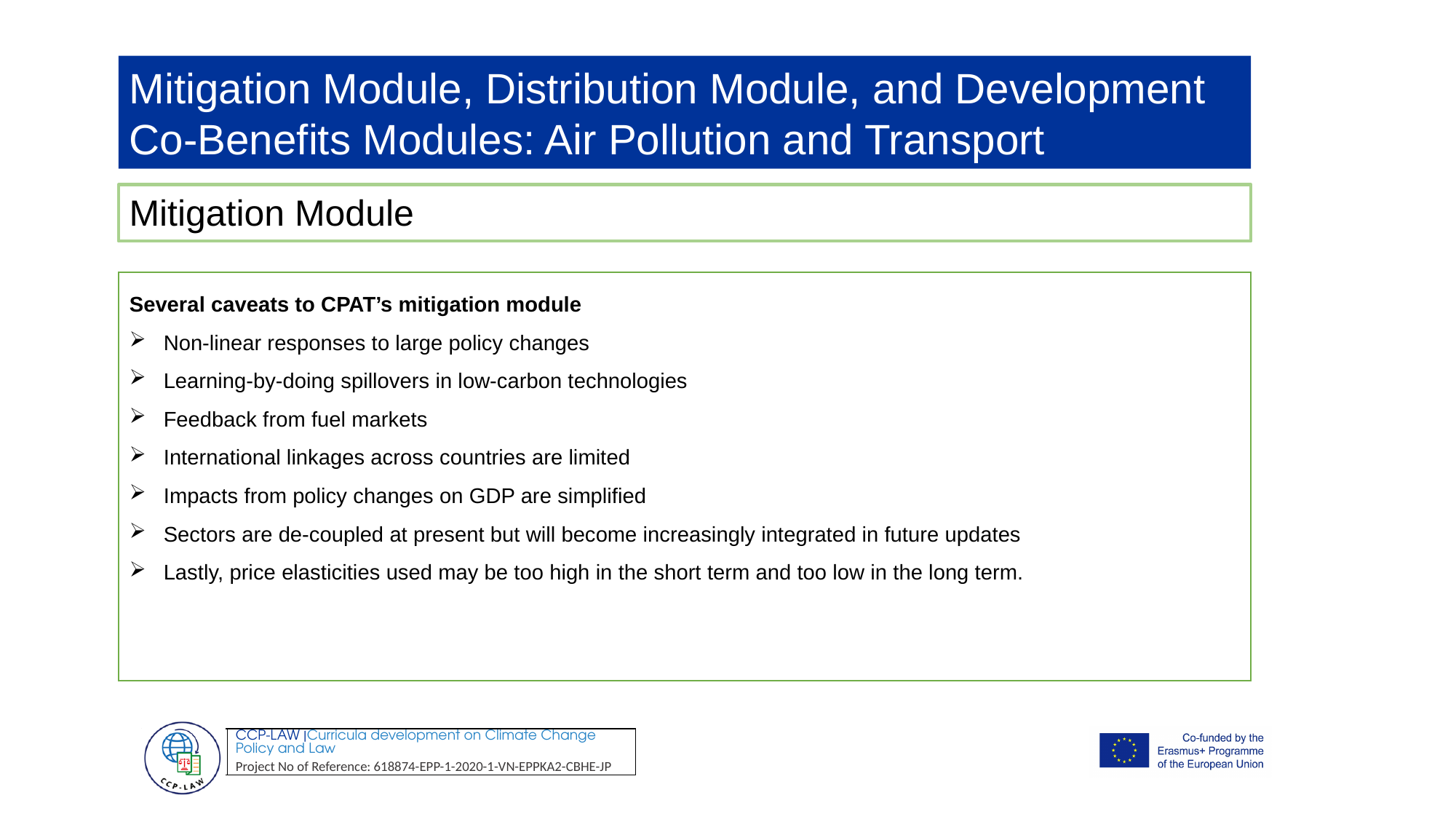

Mitigation Module, Distribution Module, and Development Co-Benefits Modules: Air Pollution and Transport
Mitigation Module
Several caveats to CPAT’s mitigation module
Non-linear responses to large policy changes
Learning-by-doing spillovers in low-carbon technologies
Feedback from fuel markets
International linkages across countries are limited
Impacts from policy changes on GDP are simplified
Sectors are de-coupled at present but will become increasingly integrated in future updates
Lastly, price elasticities used may be too high in the short term and too low in the long term.